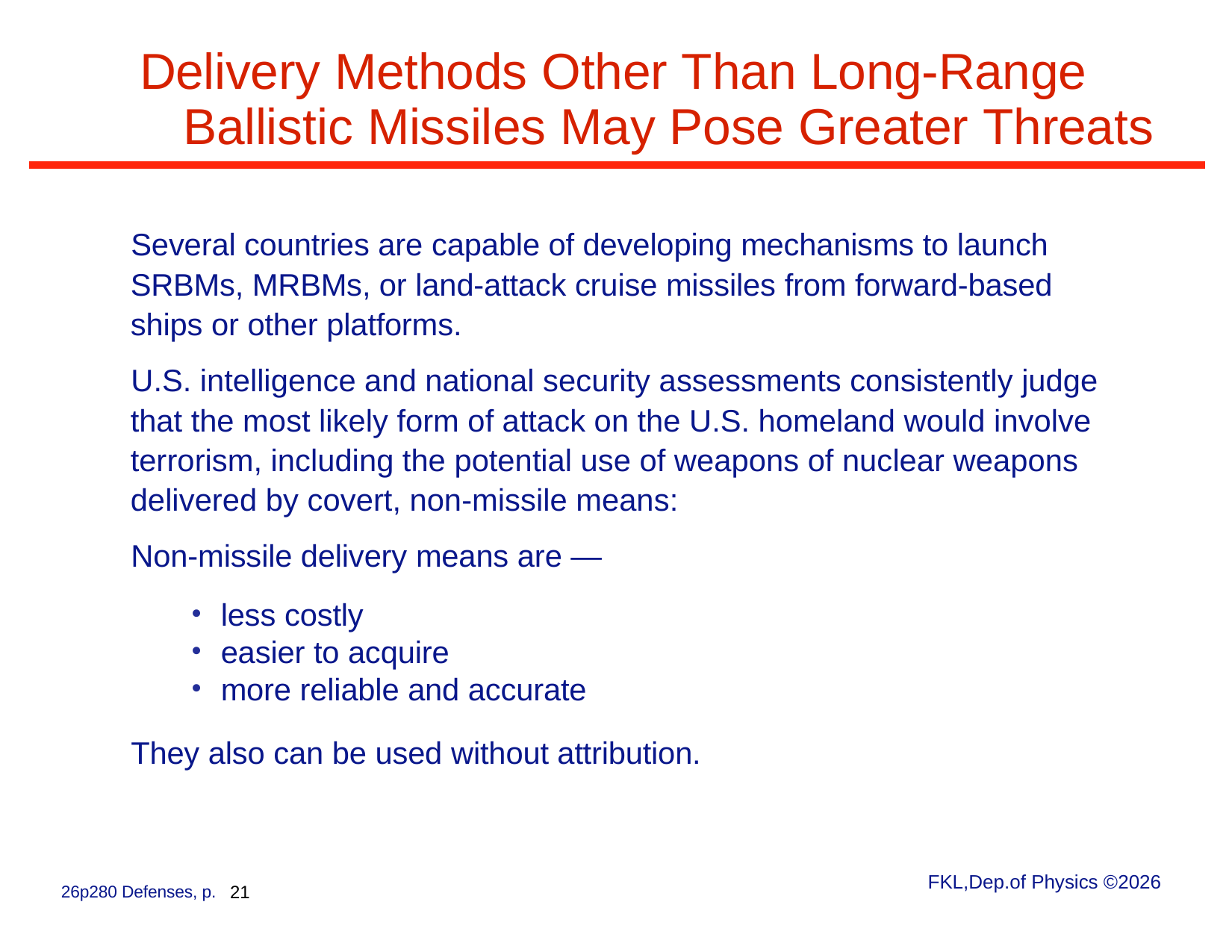

# Delivery Methods Other Than Long-Range Ballistic Missiles May Pose Greater Threats
Several countries are capable of developing mechanisms to launch SRBMs, MRBMs, or land-attack cruise missiles from forward-based ships or other platforms.

U.S. intelligence and national security assessments consistently judge that the most likely form of attack on the U.S. homeland would involve terrorism, including the potential use of weapons of nuclear weapons delivered by covert, non-missile means:

Non-missile delivery means are —

less costly
easier to acquire
more reliable and accurate

They also can be used without attribution.

26p280 Defenses, p.   21
FKL,Dep.of Physics ©2026